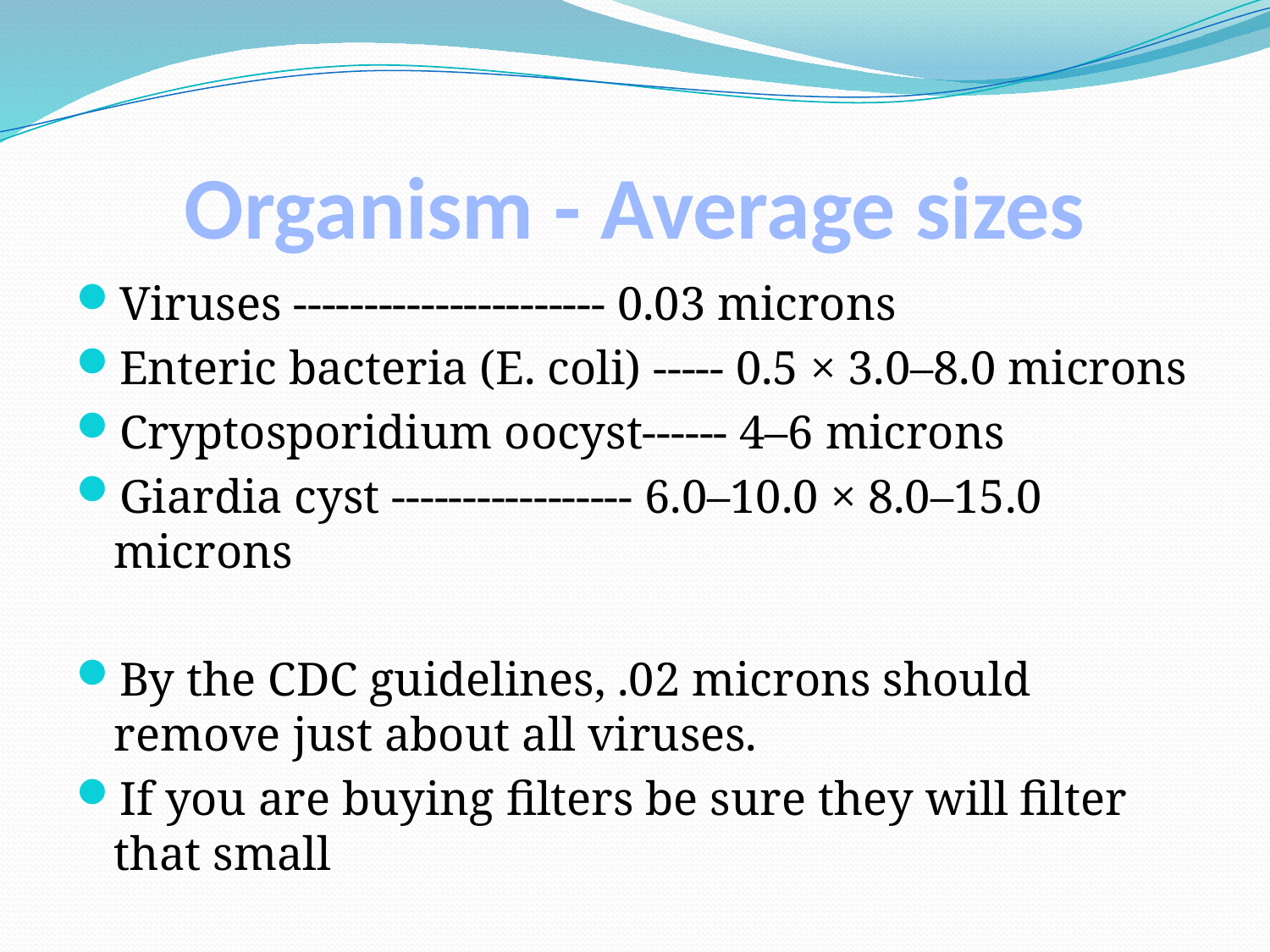

# Organism - Average sizes
Viruses ---------------------- 0.03 microns
Enteric bacteria (E. coli) ----- 0.5 × 3.0–8.0 microns
Cryptosporidium oocyst------ 4–6 microns
Giardia cyst ----------------- 6.0–10.0 × 8.0–15.0 microns

By the CDC guidelines, .02 microns should remove just about all viruses.
If you are buying filters be sure they will filter that small